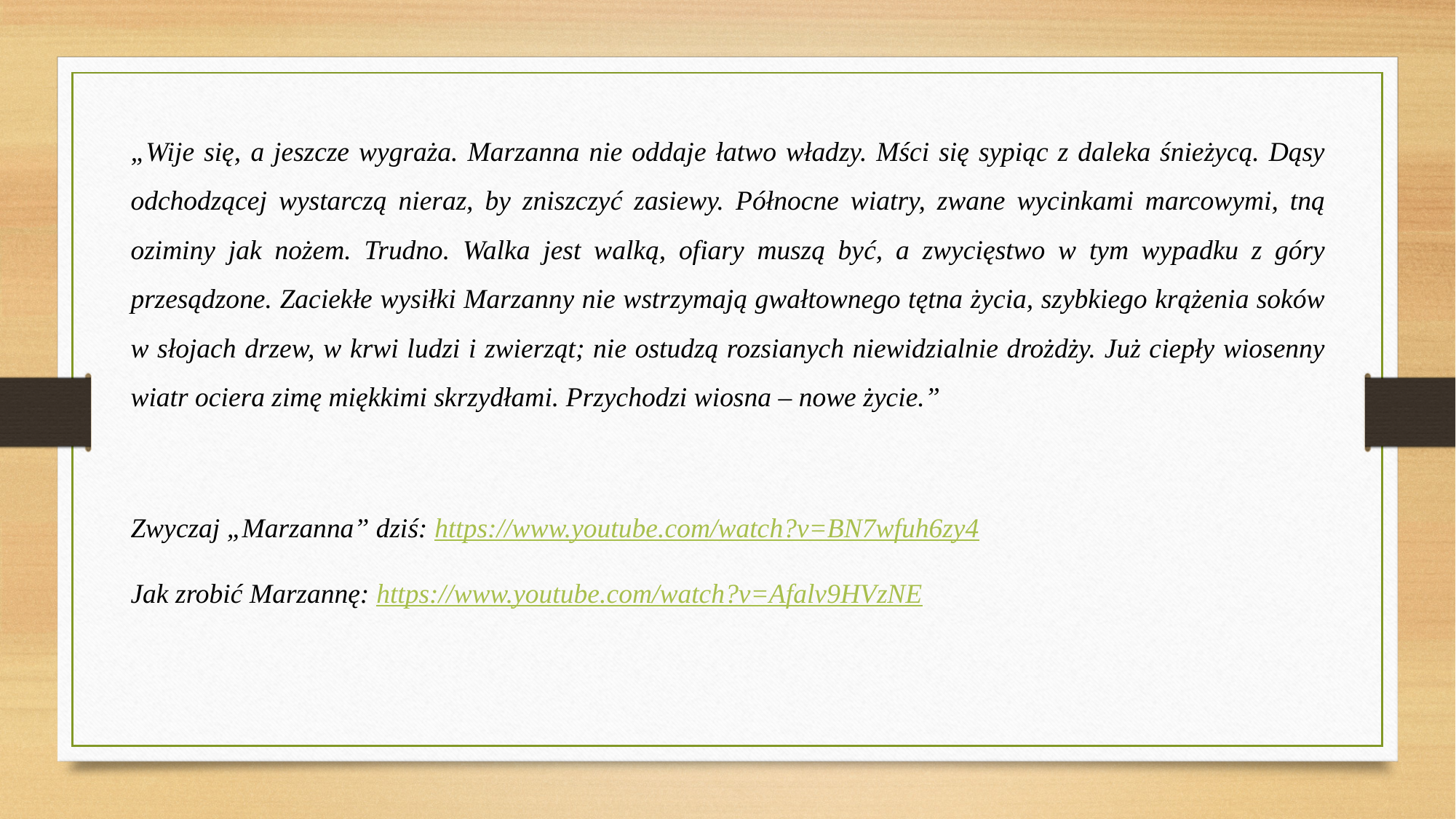

„Wije się, a jeszcze wygraża. Marzanna nie oddaje łatwo władzy. Mści się sypiąc z daleka śnieżycą. Dąsy odchodzącej wystarczą nieraz, by zniszczyć zasiewy. Północne wiatry, zwane wycinkami marcowymi, tną oziminy jak nożem. Trudno. Walka jest walką, ofiary muszą być, a zwycięstwo w tym wypadku z góry przesądzone. Zaciekłe wysiłki Marzanny nie wstrzymają gwałtownego tętna życia, szybkiego krążenia soków w słojach drzew, w krwi ludzi i zwierząt; nie ostudzą rozsianych niewidzialnie drożdży. Już ciepły wiosenny wiatr ociera zimę miękkimi skrzydłami. Przychodzi wiosna – nowe życie.”

Zwyczaj „Marzanna” dziś: https://www.youtube.com/watch?v=BN7wfuh6zy4

Jak zrobić Marzannę: https://www.youtube.com/watch?v=Afalv9HVzNE